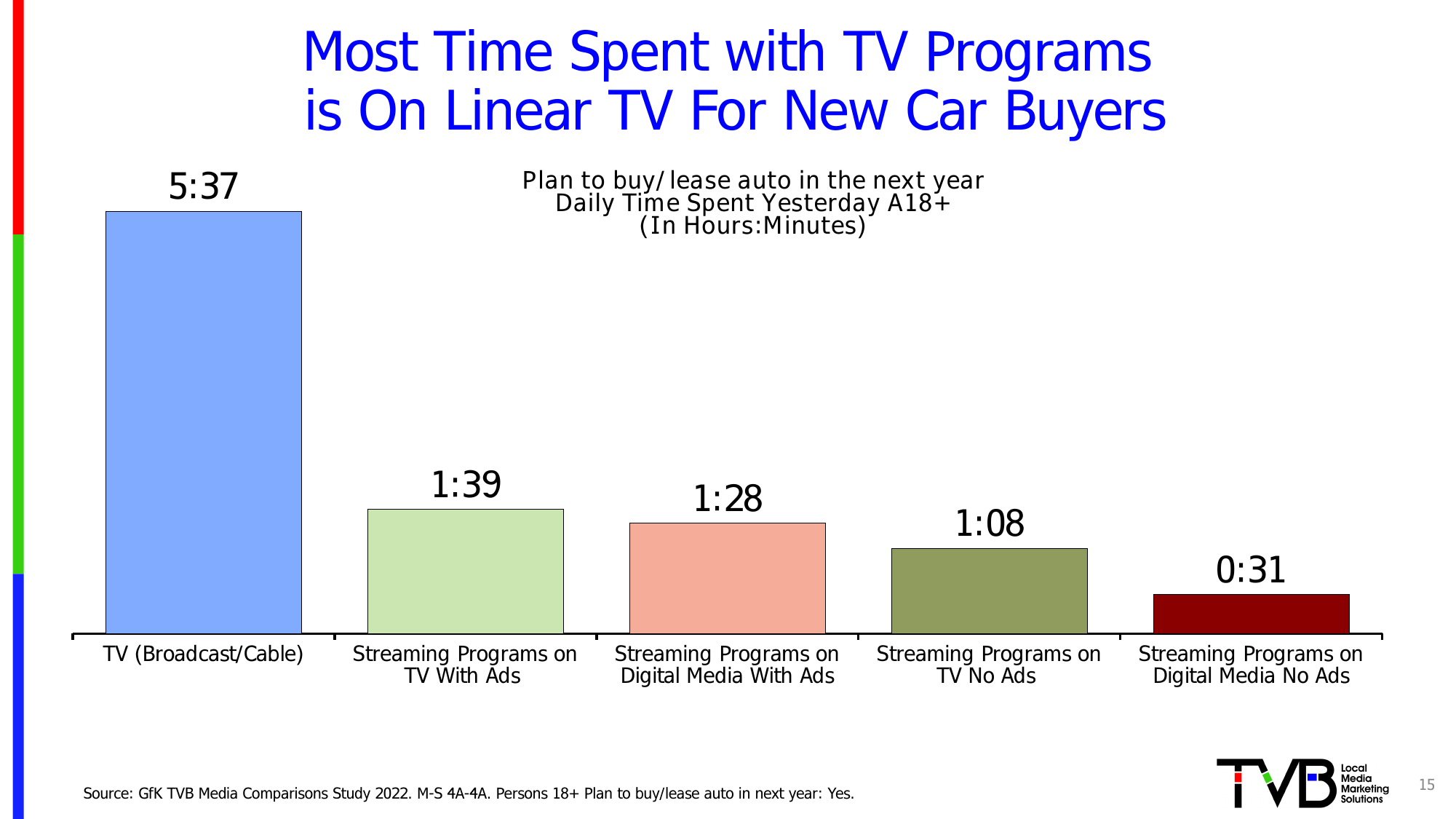

# Most Time Spent with TV Programs is On Linear TV For New Car Buyers

### Chart: Plan to buy/lease auto in the next year
Daily Time Spent Yesterday A18+
(In Hours:Minutes)

| Category | Column2 |
|---|---|
| TV (Broadcast/Cable) | 0.2340277777777778 |
| Streaming Programs on TV With Ads  | 0.06874999999999999 |
| Streaming Programs on Digital Media With Ads | 0.061111111111111116 |
| Streaming Programs on TV No Ads  | 0.04722222222222222 |
| Streaming Programs on Digital Media No Ads | 0.02152777777777778 |
15
Source: GfK TVB Media Comparisons Study 2022. M-S 4A-4A. Persons 18+ Plan to buy/lease auto in next year: Yes.